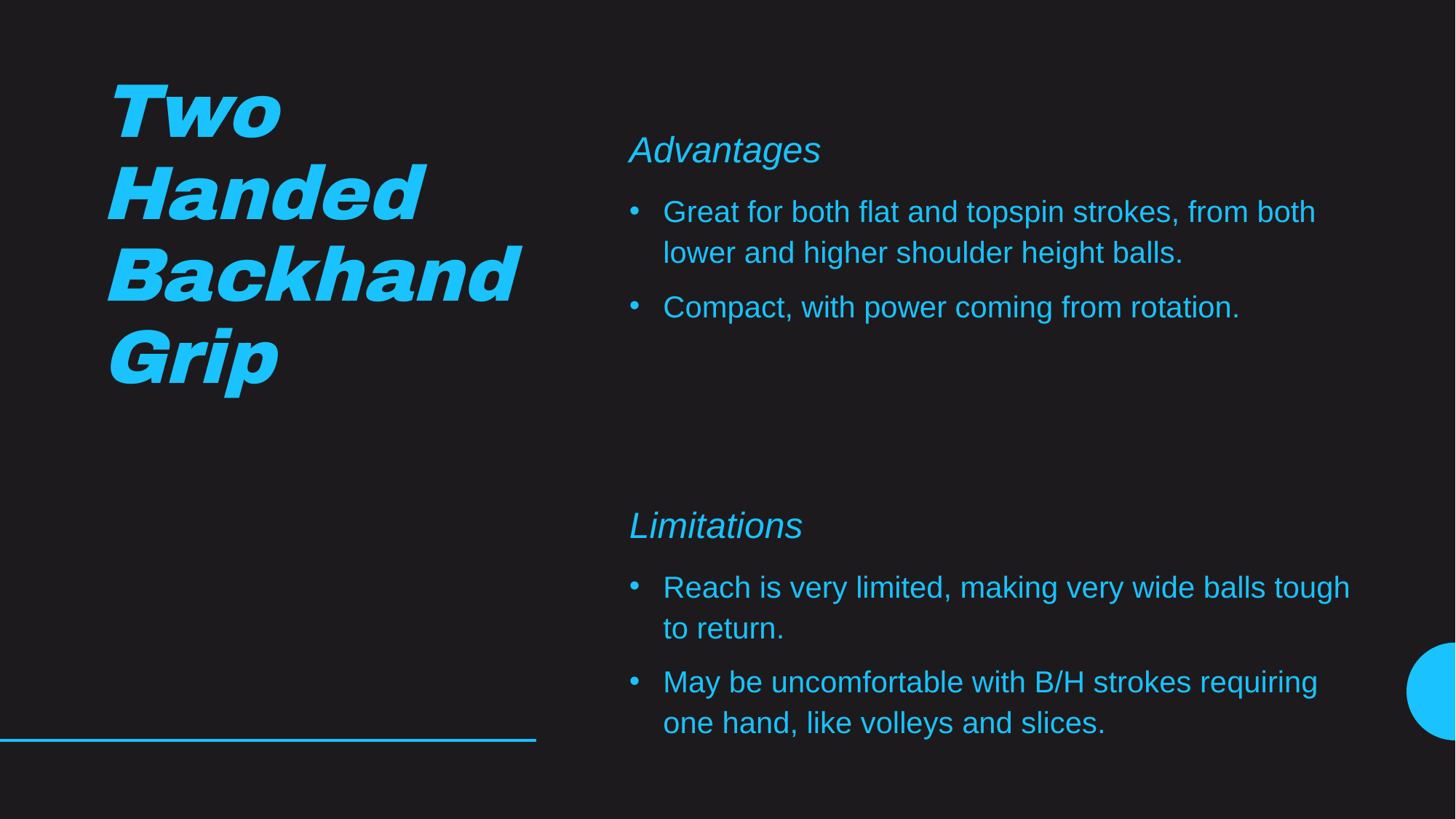

# Two Handed Backhand Grip
Advantages
Great for both flat and topspin strokes, from both lower and higher shoulder height balls.
Compact, with power coming from rotation.

Limitations
Reach is very limited, making very wide balls tough to return.
May be uncomfortable with B/H strokes requiring one hand, like volleys and slices.